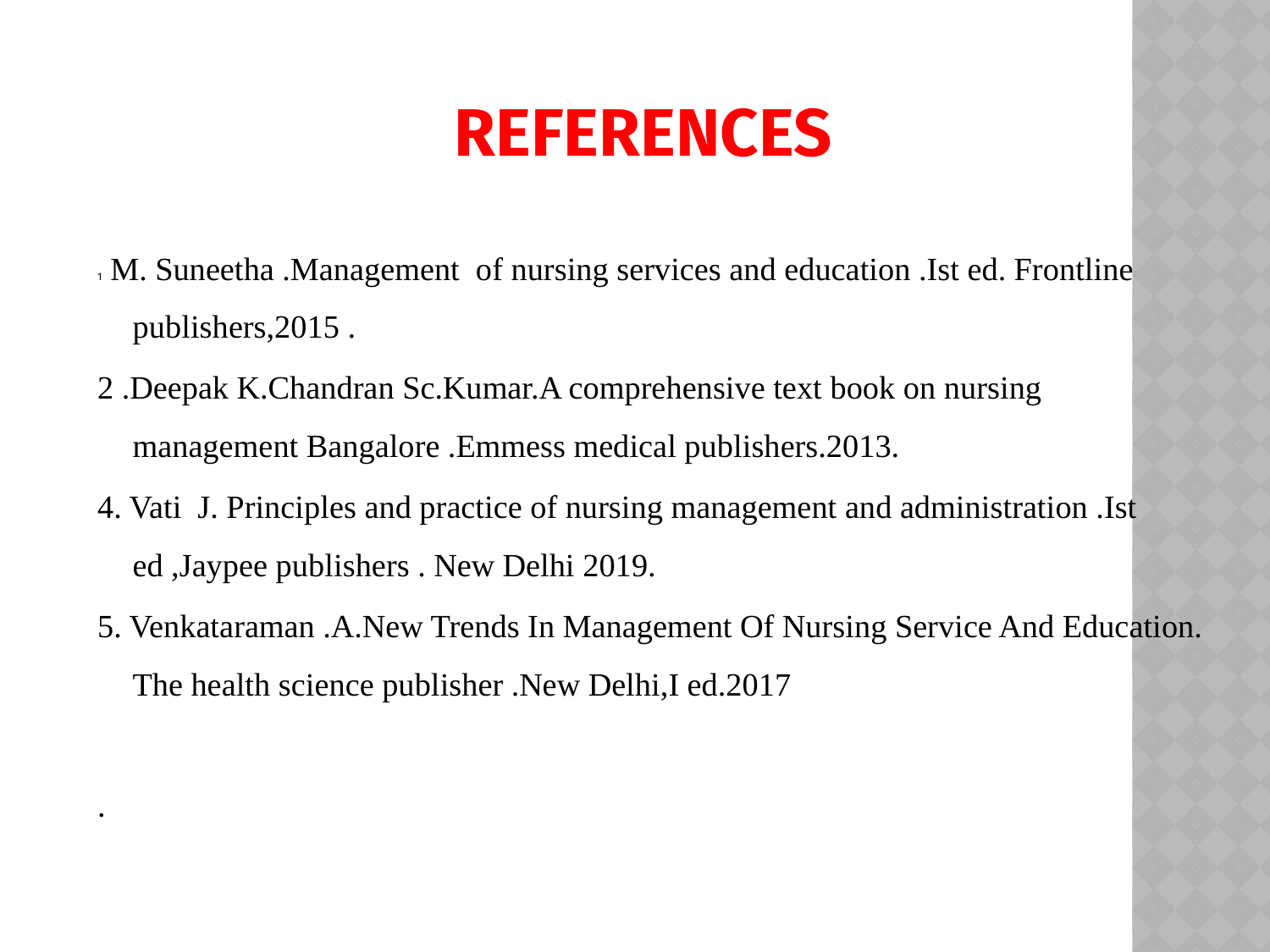

# References
1   M. Suneetha .Management  of nursing services and education .Ist ed. Frontline publishers,2015 .
2 .Deepak K.Chandran Sc.Kumar.A comprehensive text book on nursing management Bangalore .Emmess medical publishers.2013.
4. Vati  J. Principles and practice of nursing management and administration .Ist ed ,Jaypee publishers . New Delhi 2019.
5. Venkataraman .A.New Trends In Management Of Nursing Service And Education. The health science publisher .New Delhi,I ed.2017

.